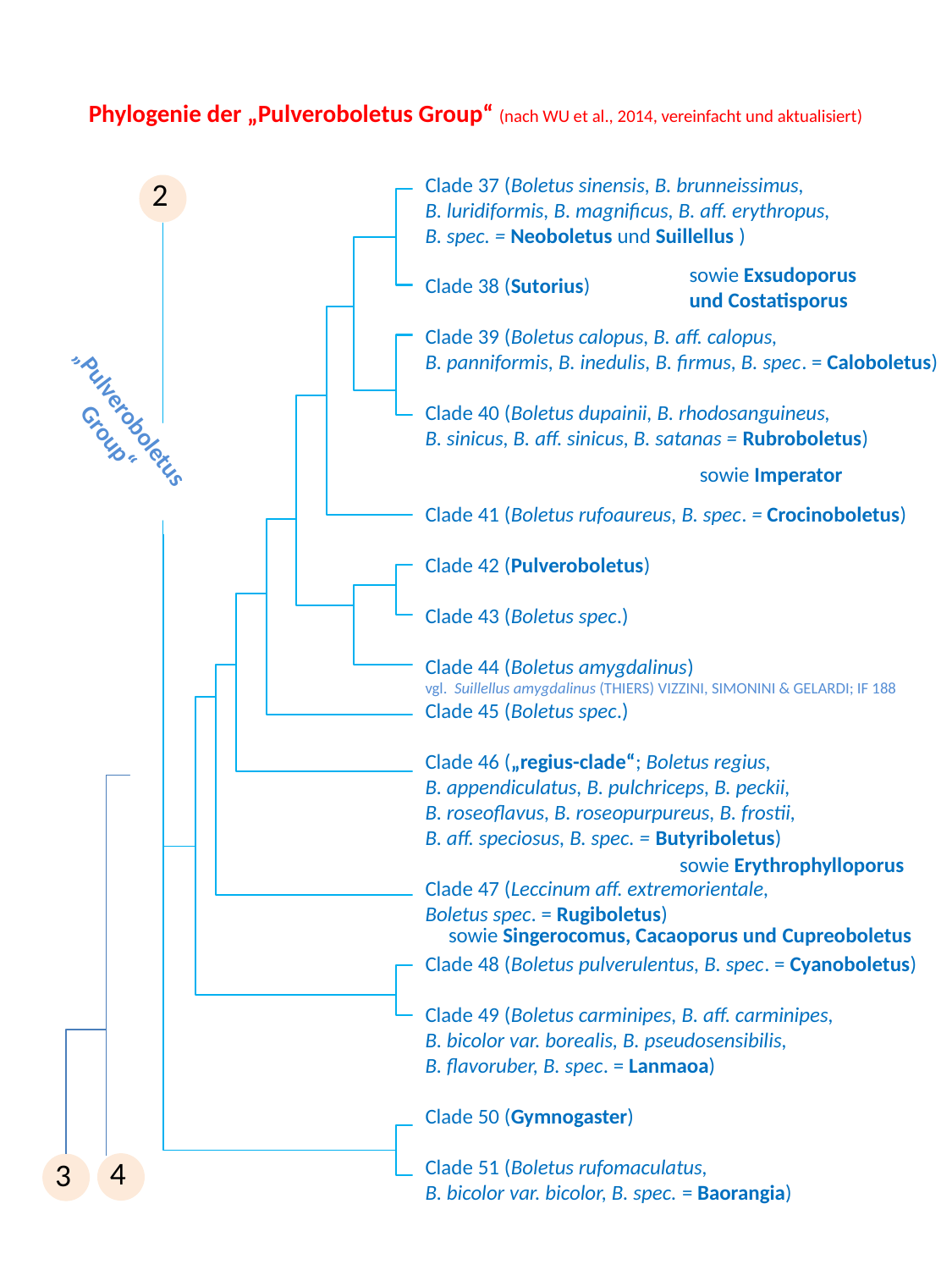

Phylogenie der „Pulveroboletus Group“ (nach Wu et al., 2014, vereinfacht und aktualisiert)
Clade 37 (Boletus sinensis, B. brunneissimus,
B. luridiformis, B. magnificus, B. aff. erythropus,
B. spec. = Neoboletus und Suillellus )

Clade 38 (Sutorius)

Clade 39 (Boletus calopus, B. aff. calopus,
B. panniformis, B. inedulis, B. firmus, B. spec. = Caloboletus)

Clade 40 (Boletus dupainii, B. rhodosanguineus,
B. sinicus, B. aff. sinicus, B. satanas = Rubroboletus)

Clade 41 (Boletus rufoaureus, B. spec. = Crocinoboletus)

Clade 42 (Pulveroboletus)

Clade 43 (Boletus spec.)

Clade 44 (Boletus amygdalinus)
vgl.  Suillellus amygdalinus (Thiers) Vizzini, Simonini & Gelardi; IF 188
Clade 45 (Boletus spec.)

Clade 46 („regius-clade“; Boletus regius,
B. appendiculatus, B. pulchriceps, B. peckii,
B. roseoflavus, B. roseopurpureus, B. frostii,
B. aff. speciosus, B. spec. = Butyriboletus)

Clade 47 (Leccinum aff. extremorientale,
Boletus spec. = Rugiboletus)

Clade 48 (Boletus pulverulentus, B. spec. = Cyanoboletus)

Clade 49 (Boletus carminipes, B. aff. carminipes,
B. bicolor var. borealis, B. pseudosensibilis,
B. flavoruber, B. spec. = Lanmaoa)

Clade 50 (Gymnogaster)

Clade 51 (Boletus rufomaculatus,
B. bicolor var. bicolor, B. spec. = Baorangia)
2

sowie Exsudoporus
und Costatisporus

„Pulveroboletus
Group“

sowie Imperator

sowie Erythrophylloporus

sowie Singerocomus, Cacaoporus und Cupreoboletus

4

3